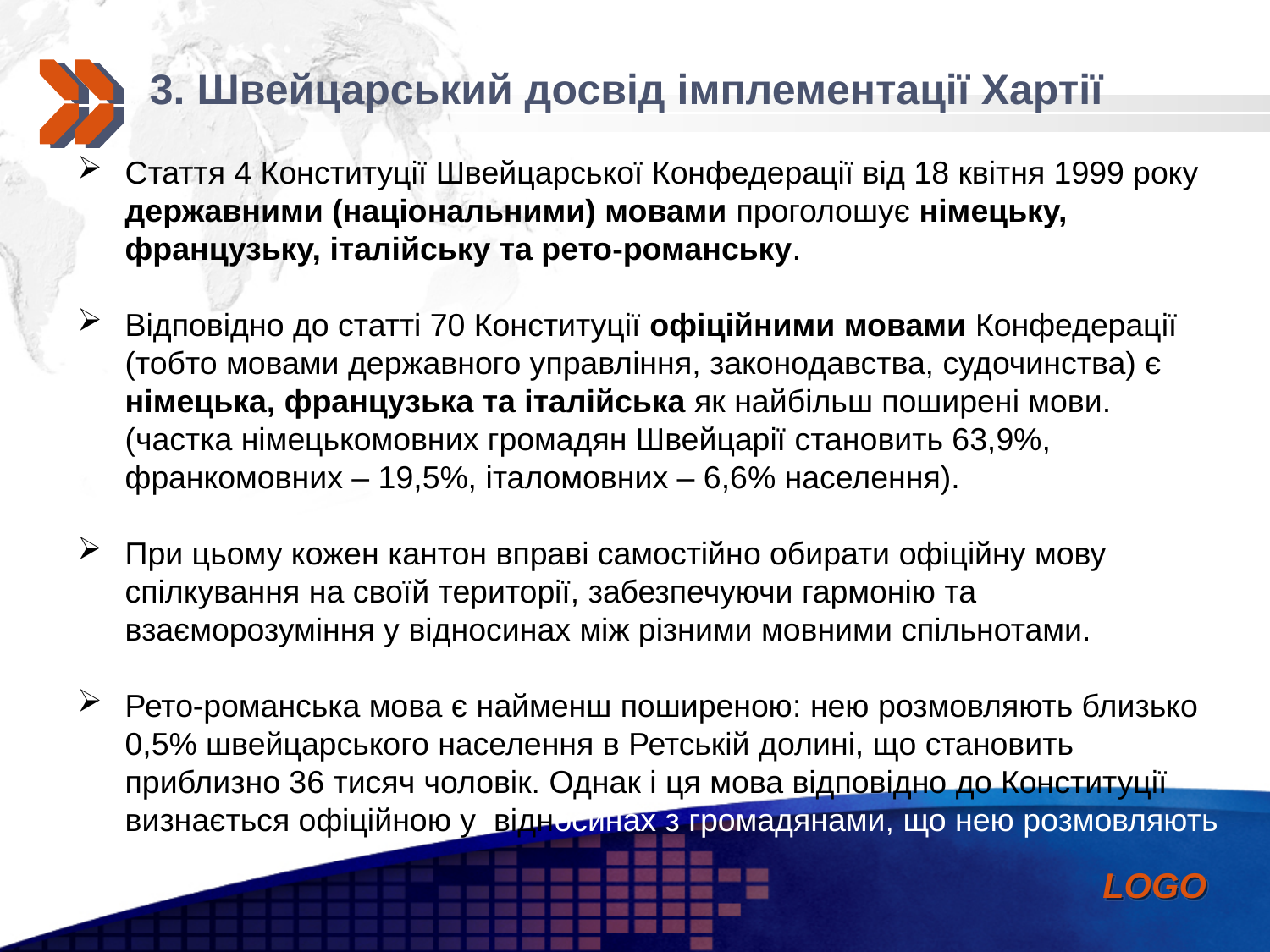

3. Швейцарський досвід імплементації Хартії

Стаття 4 Конституції Швейцарської Конфедерації від 18 квітня 1999 року державними (національними) мовами проголошує німецьку, французьку, італійську та рето-романську.

Відповідно до статті 70 Конституції офіційними мовами Конфедерації (тобто мовами державного управління, законодавства, судочинства) є німецька, французька та італійська як найбільш поширені мови. (частка німецькомовних громадян Швейцарії становить 63,9%, франкомовних – 19,5%, італомовних – 6,6% населення).

При цьому кожен кантон вправі самостійно обирати офіційну мову спілкування на своїй території, забезпечуючи гармонію та взаєморозуміння у відносинах між різними мовними спільнотами.

Рето-романська мова є найменш поширеною: нею розмовляють близько 0,5% швейцарського населення в Ретській долині, що становить приблизно 36 тисяч чоловік. Однак і ця мова відповідно до Конституції визнається офіційною у  відносинах з громадянами, що нею розмовляють